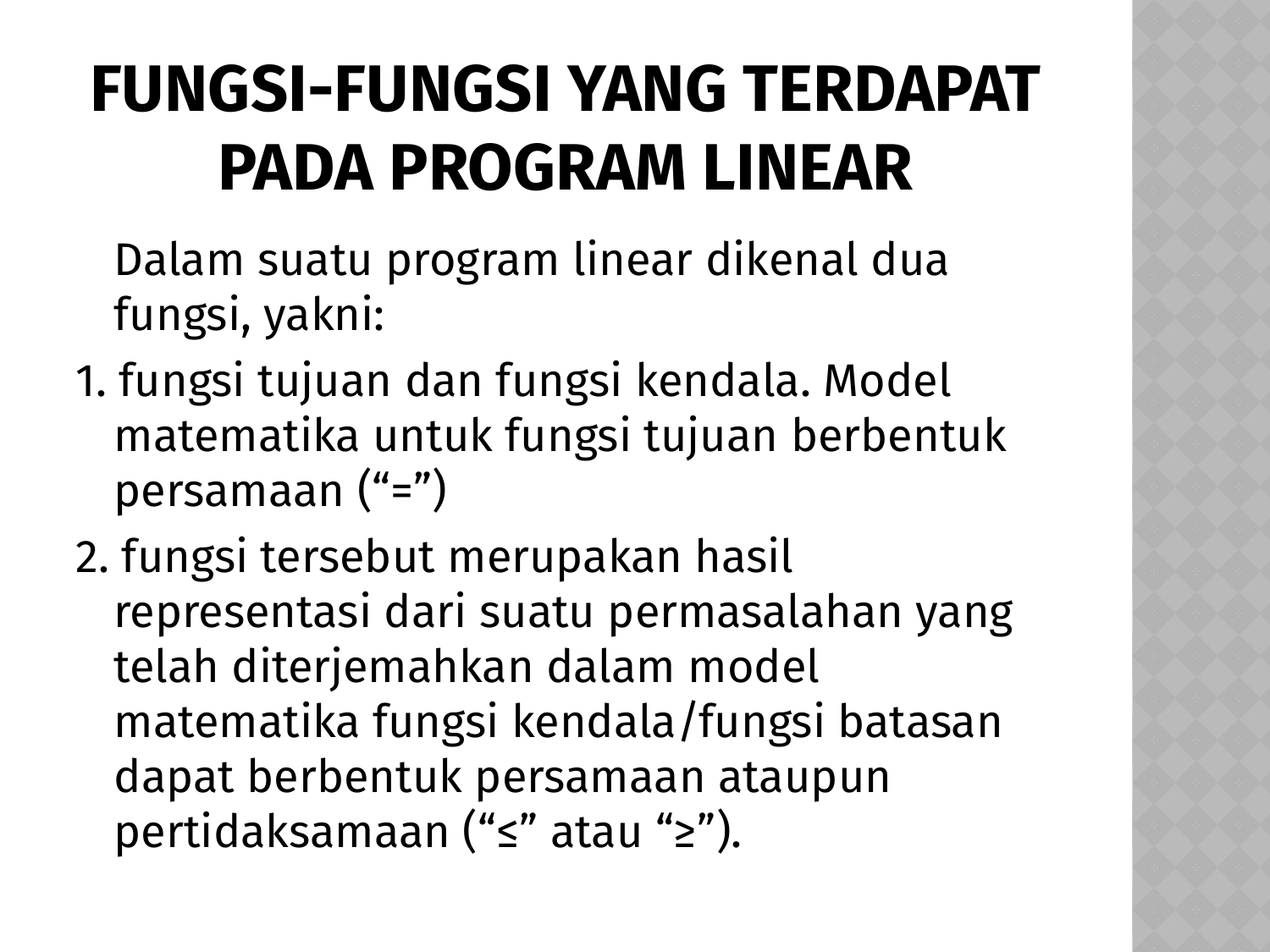

# Fungsi-fungsi yang terdapat pada program linear
	Dalam suatu program linear dikenal dua fungsi, yakni:
1. fungsi tujuan dan fungsi kendala. Model matematika untuk fungsi tujuan berbentuk persamaan (“=”)
2. fungsi tersebut merupakan hasil representasi dari suatu permasalahan yang telah diterjemahkan dalam model matematika fungsi kendala/fungsi batasan dapat berbentuk persamaan ataupun pertidaksamaan (“≤” atau “≥”).